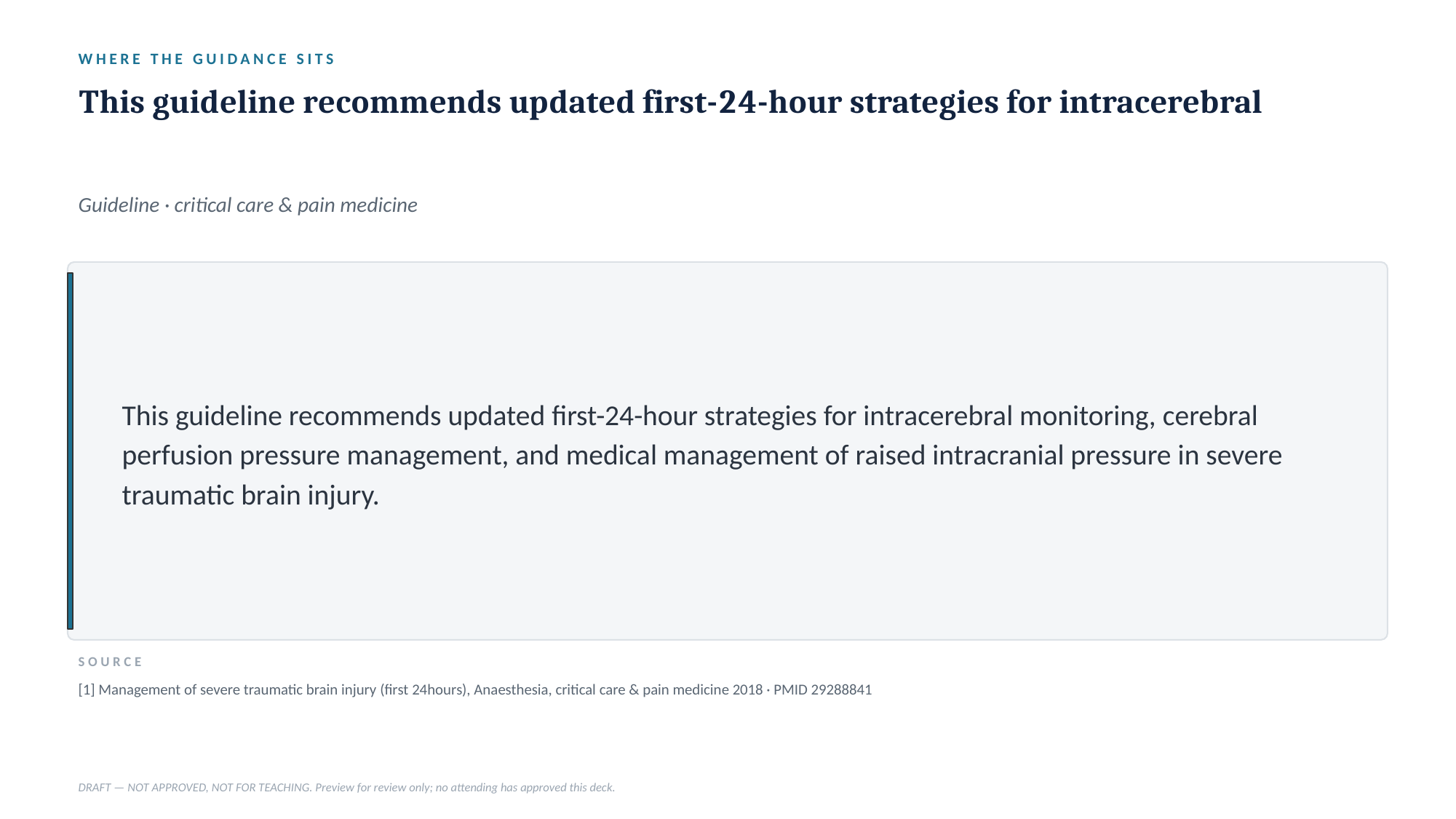

WHERE THE GUIDANCE SITS
This guideline recommends updated first-24-hour strategies for intracerebral
Guideline · critical care & pain medicine

This guideline recommends updated first-24-hour strategies for intracerebral monitoring, cerebral perfusion pressure management, and medical management of raised intracranial pressure in severe traumatic brain injury.
SOURCE
[1] Management of severe traumatic brain injury (first 24hours), Anaesthesia, critical care & pain medicine 2018 · PMID 29288841
DRAFT — NOT APPROVED, NOT FOR TEACHING. Preview for review only; no attending has approved this deck.